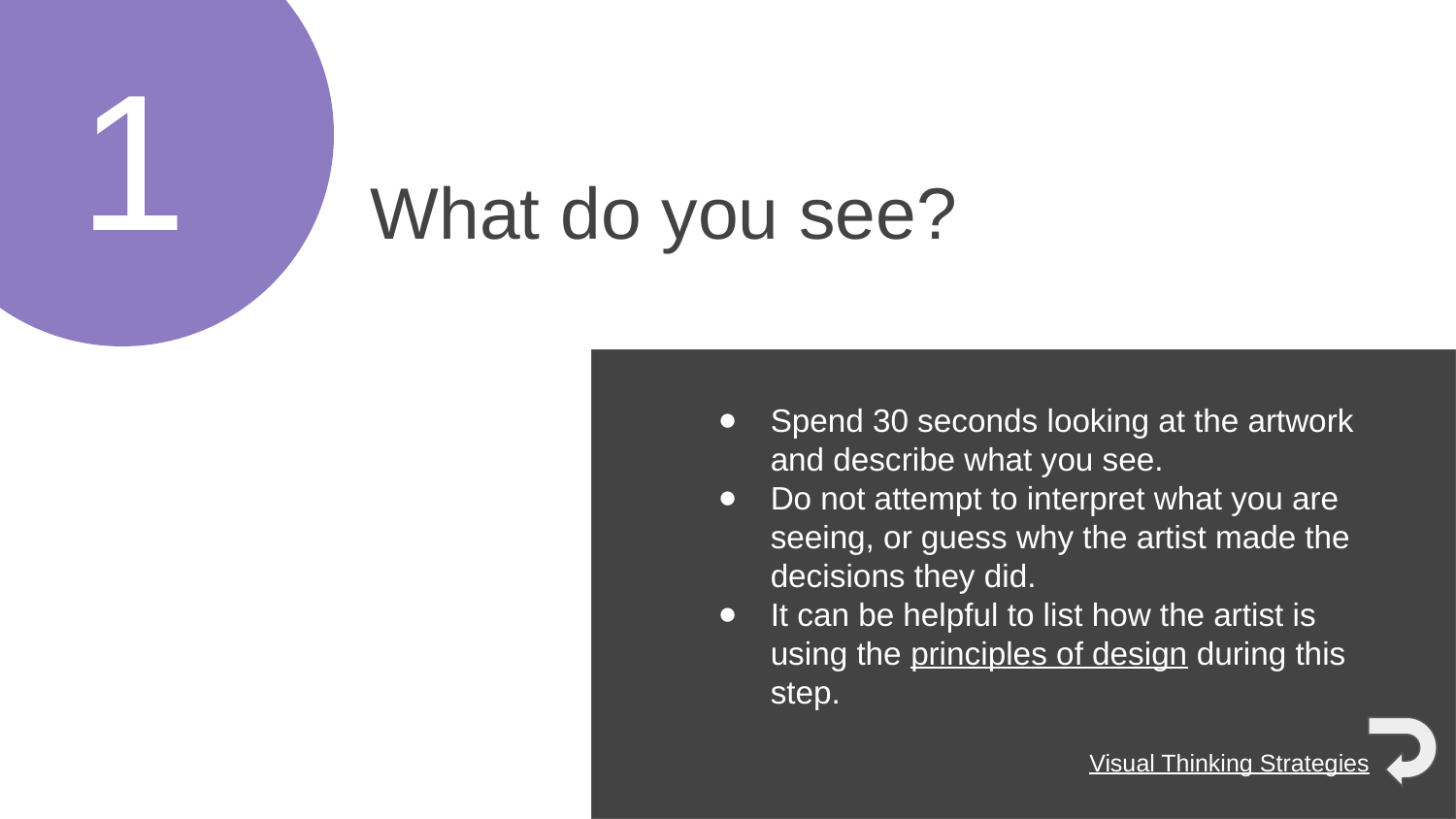

1
What do you see?

Spend 30 seconds looking at the artwork and describe what you see.
Do not attempt to interpret what you are seeing, or guess why the artist made the decisions they did.
It can be helpful to list how the artist is using the principles of design during this step.

Visual Thinking Strategies